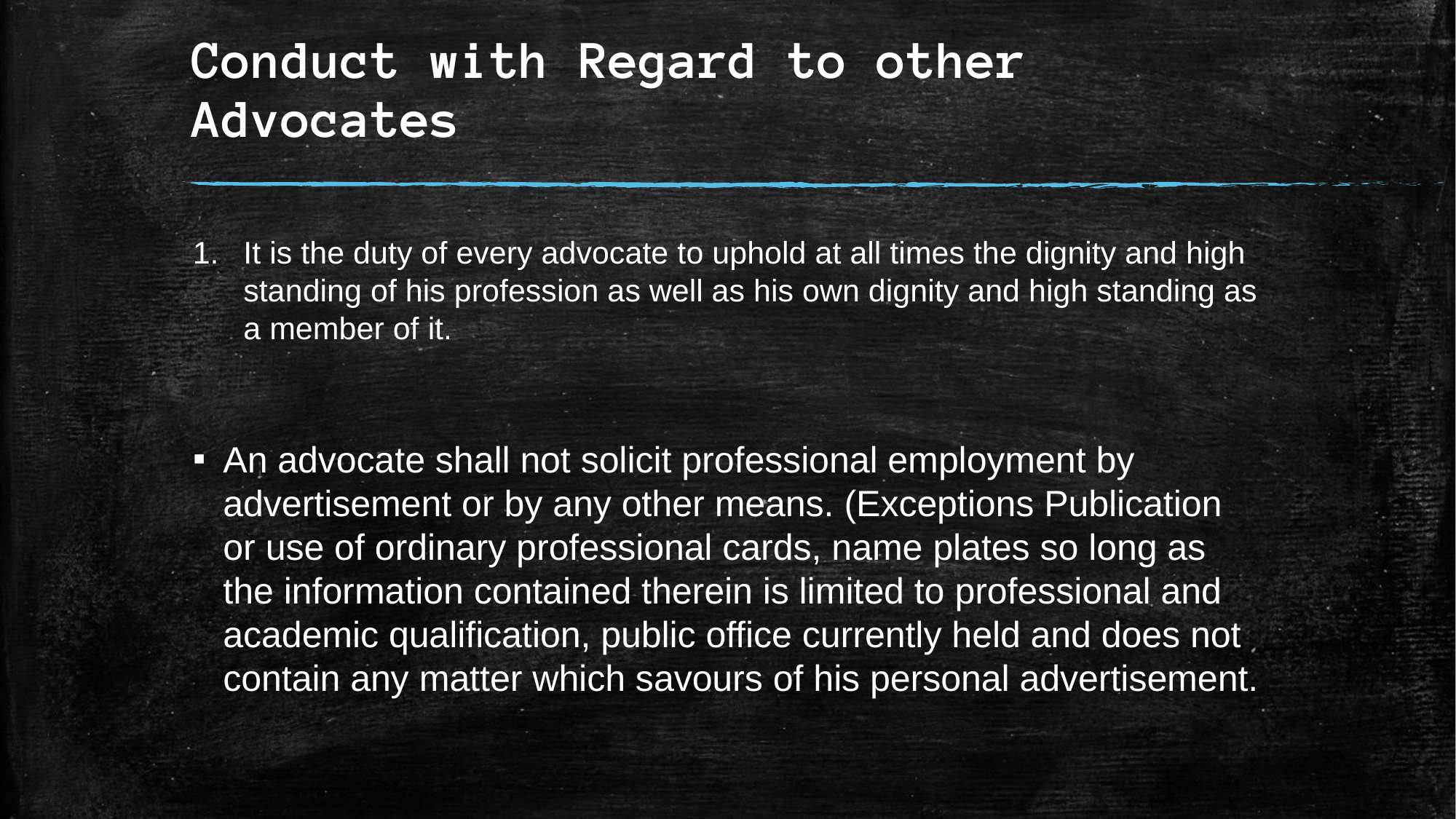

# Conduct with Regard to other Advocates
It is the duty of every advocate to uphold at all times the dignity and high standing of his profession as well as his own dignity and high standing as a member of it.

An advocate shall not solicit professional employment by advertisement or by any other means. (Exceptions Publication or use of ordinary professional cards, name plates so long as the information contained therein is limited to professional and academic qualification, public office currently held and does not contain any matter which savours of his personal advertisement.